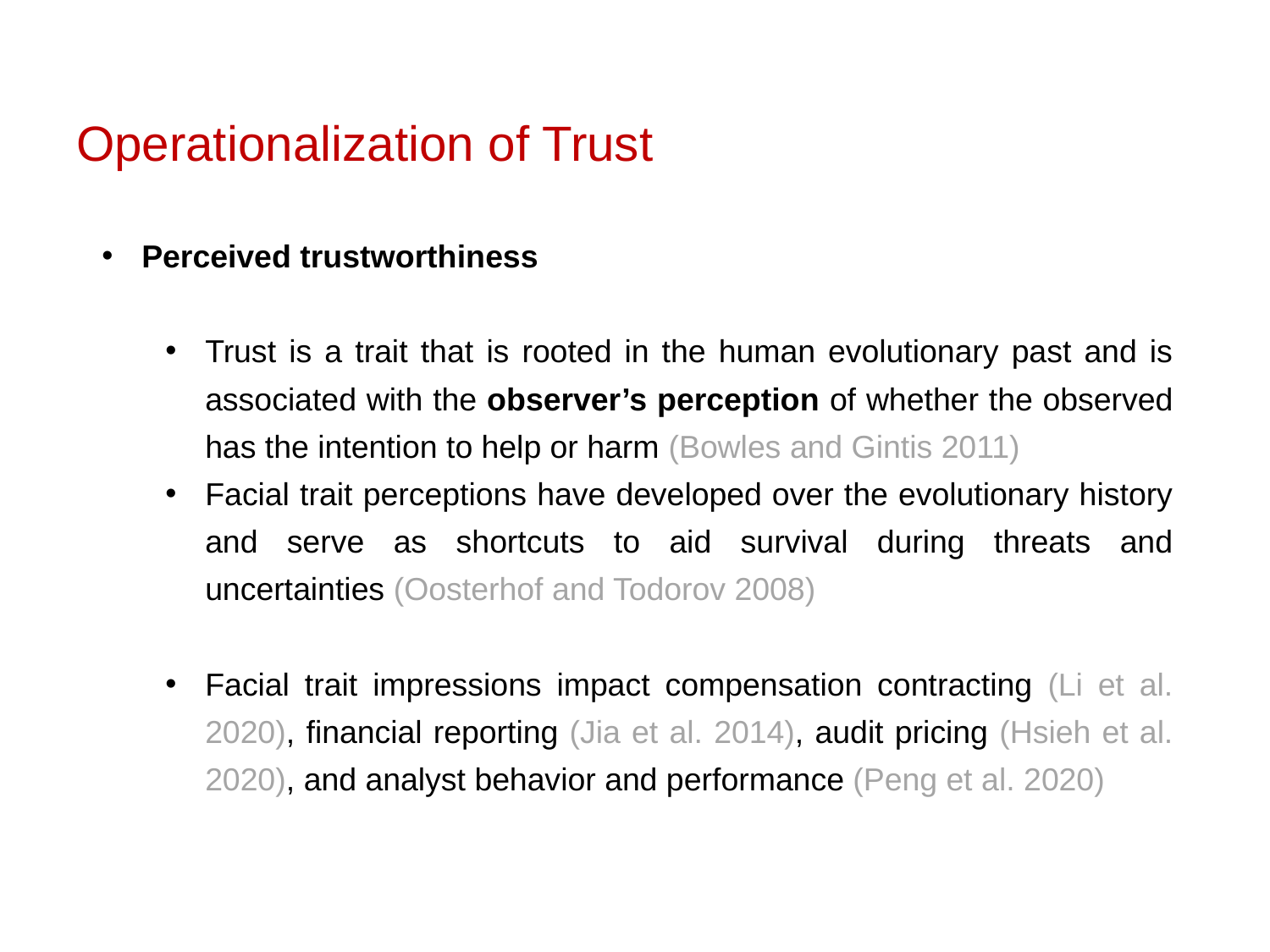

# Operationalization of Trust
Perceived trustworthiness

Trust is a trait that is rooted in the human evolutionary past and is associated with the observer’s perception of whether the observed has the intention to help or harm (Bowles and Gintis 2011)
Facial trait perceptions have developed over the evolutionary history and serve as shortcuts to aid survival during threats and uncertainties (Oosterhof and Todorov 2008)

Facial trait impressions impact compensation contracting (Li et al. 2020), financial reporting (Jia et al. 2014), audit pricing (Hsieh et al. 2020), and analyst behavior and performance (Peng et al. 2020)

12